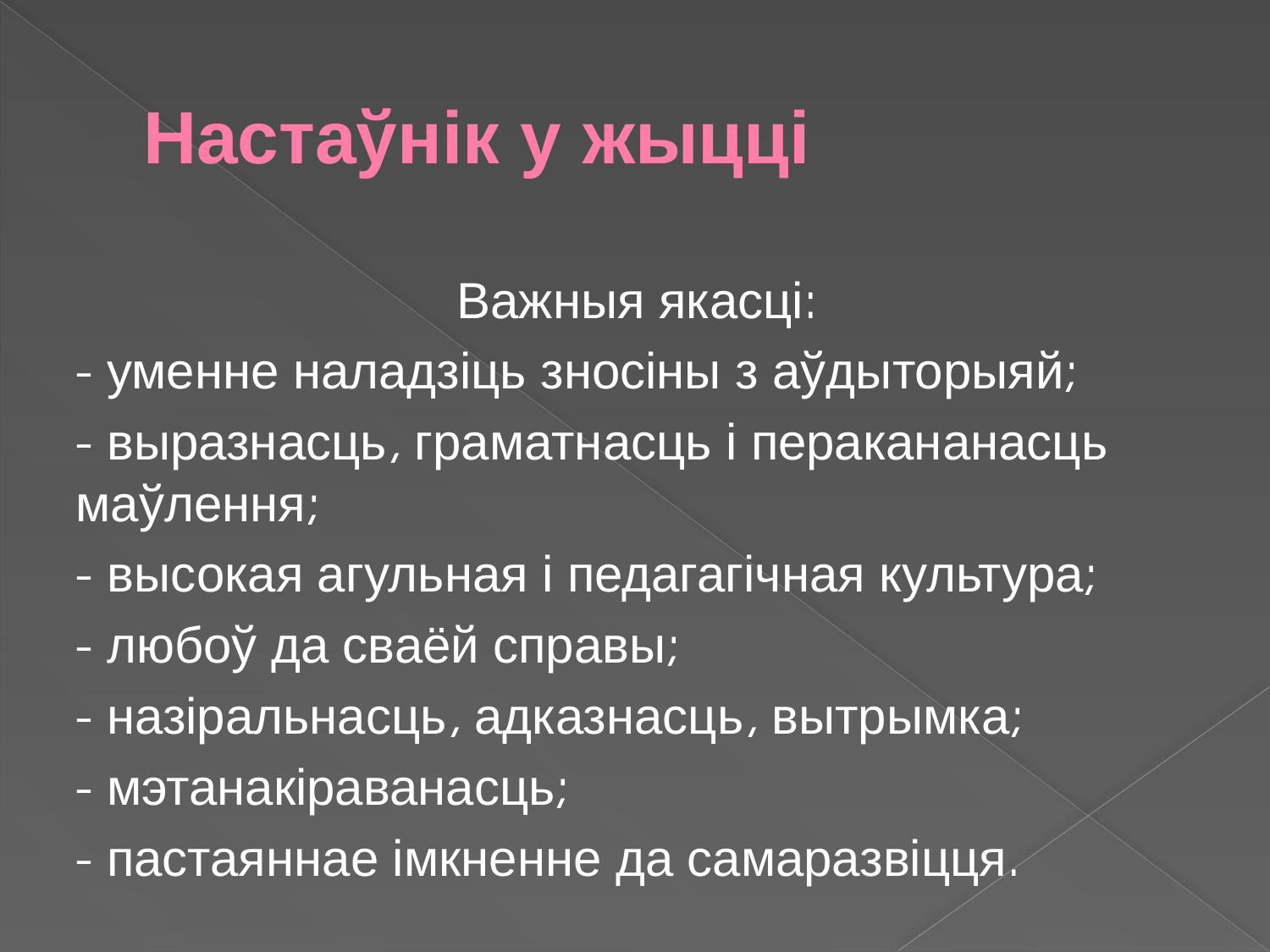

# Настаўнік у жыцці
Важныя якасці:
- уменне наладзіць зносіны з аўдыторыяй;
- выразнасць, граматнасць і перакананасць  маўлення;
- высокая агульная і педагагічная культура;
- любоў да сваёй справы;
- назіральнасць, адказнасць, вытрымка;
- мэтанакіраванасць;
- пастаяннае імкненне да самаразвіцця.